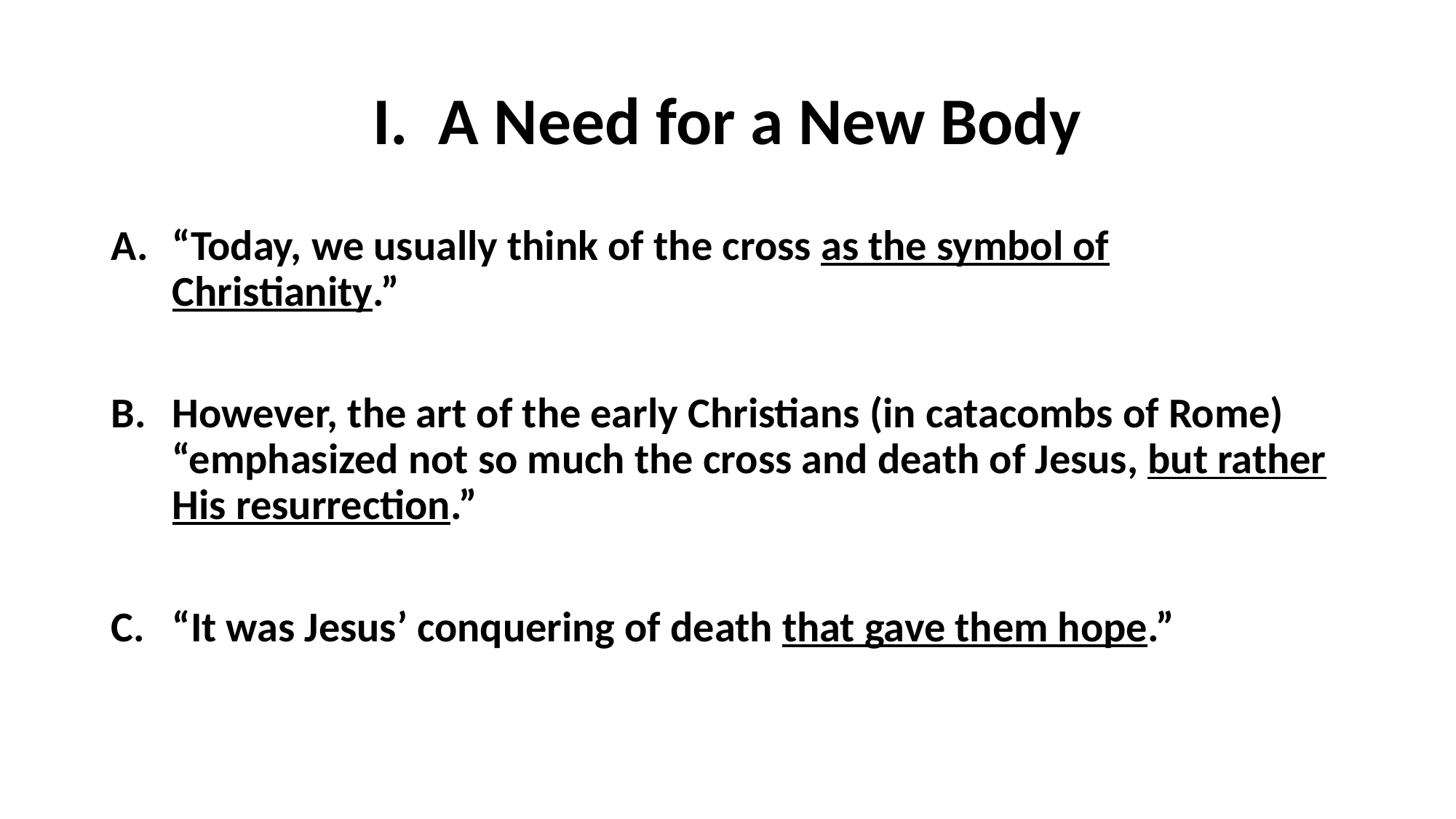

# I.  A Need for a New Body
“Today, we usually think of the cross as the symbol of Christianity.”

However, the art of the early Christians (in catacombs of Rome) “emphasized not so much the cross and death of Jesus, but rather His resurrection.”

“It was Jesus’ conquering of death that gave them hope.”